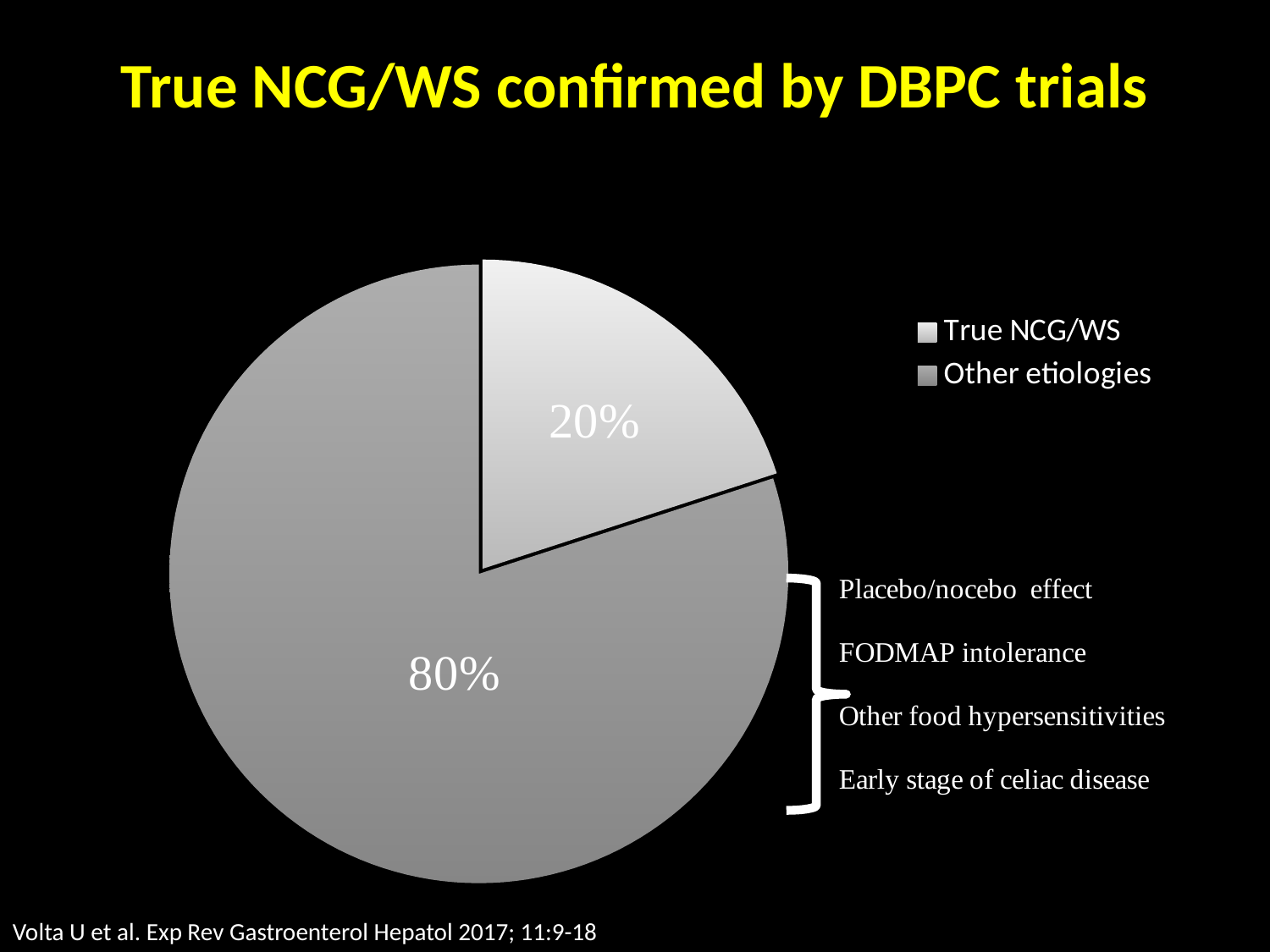

True NCG/WS confirmed by DBPC trials

### Chart

| Category | Colonna1 |
|---|---|
| True NCG/WS | 20.0 |
| Other etiologies | 80.0 |
Volta U et al. Exp Rev Gastroenterol Hepatol 2017; 11:9-18